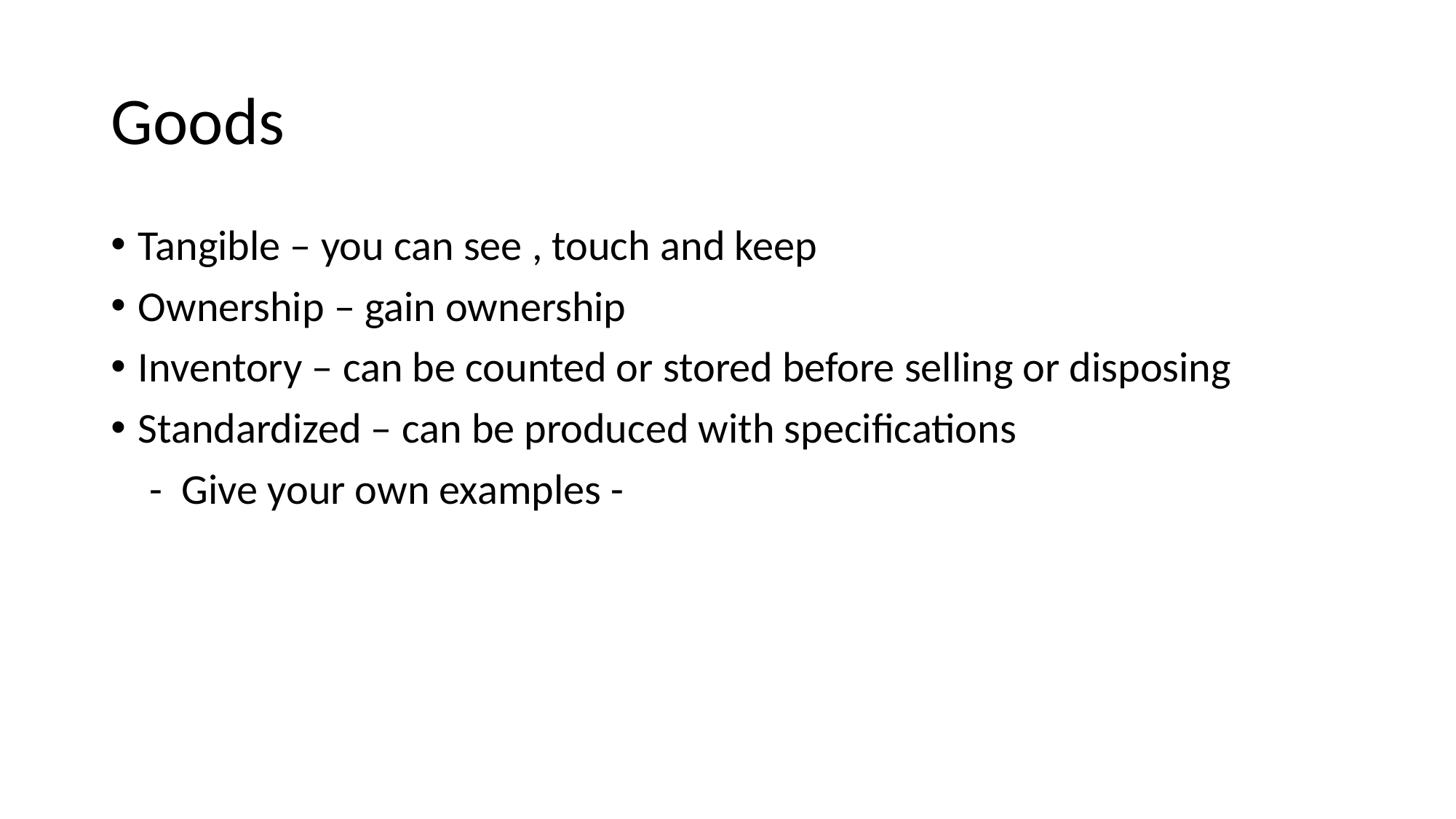

# Goods
Tangible – you can see , touch and keep
Ownership – gain ownership
Inventory – can be counted or stored before selling or disposing
Standardized – can be produced with specifications
    -  Give your own examples -